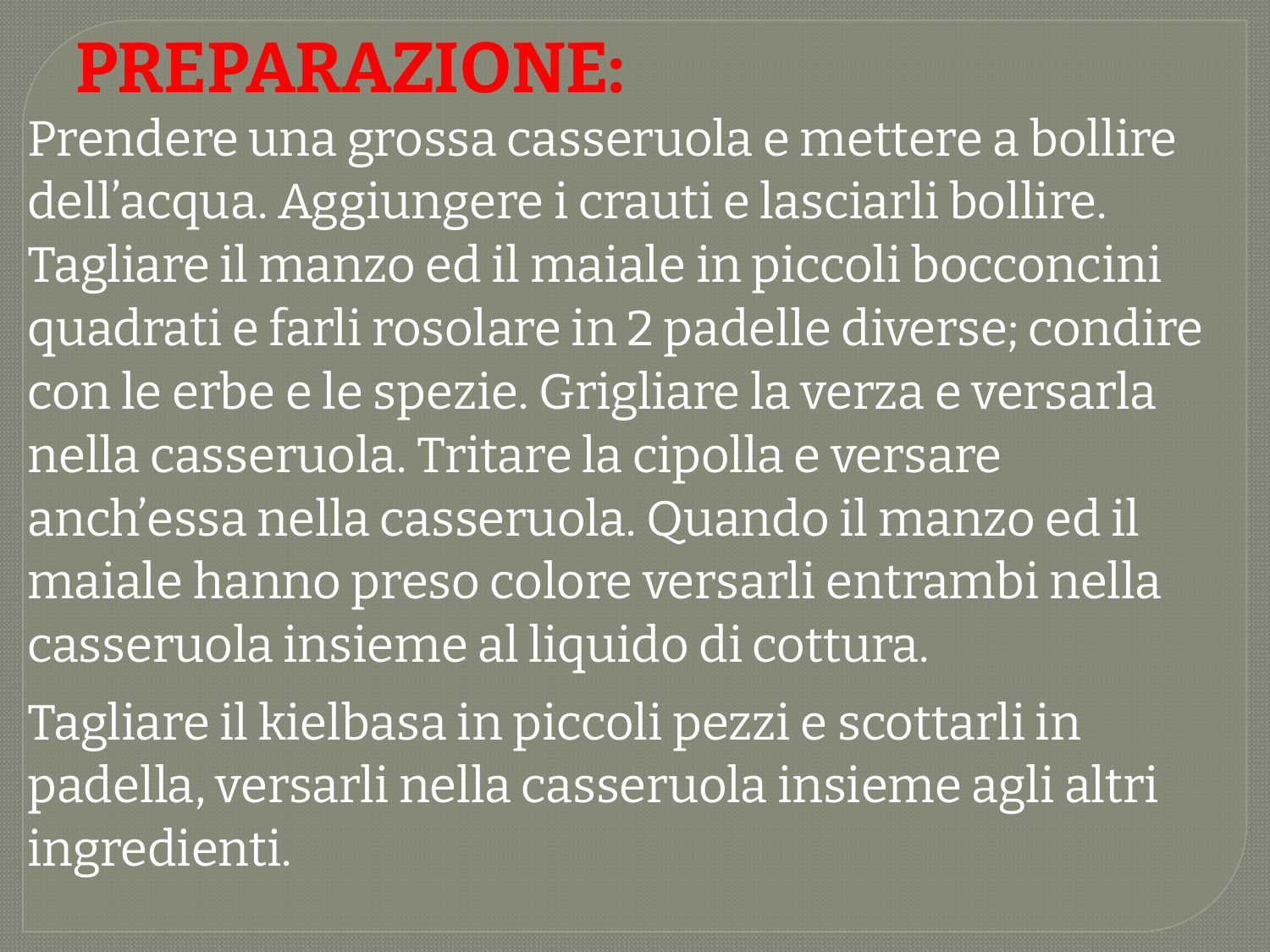

PREPARAZIONE:
Prendere una grossa casseruola e mettere a bollire dell’acqua. Aggiungere i crauti e lasciarli bollire. Tagliare il manzo ed il maiale in piccoli bocconcini quadrati e farli rosolare in 2 padelle diverse; condire con le erbe e le spezie. Grigliare la verza e versarla nella casseruola. Tritare la cipolla e versare anch’essa nella casseruola. Quando il manzo ed il maiale hanno preso colore versarli entrambi nella casseruola insieme al liquido di cottura.
Tagliare il kielbasa in piccoli pezzi e scottarli in padella, versarli nella casseruola insieme agli altri ingredienti.